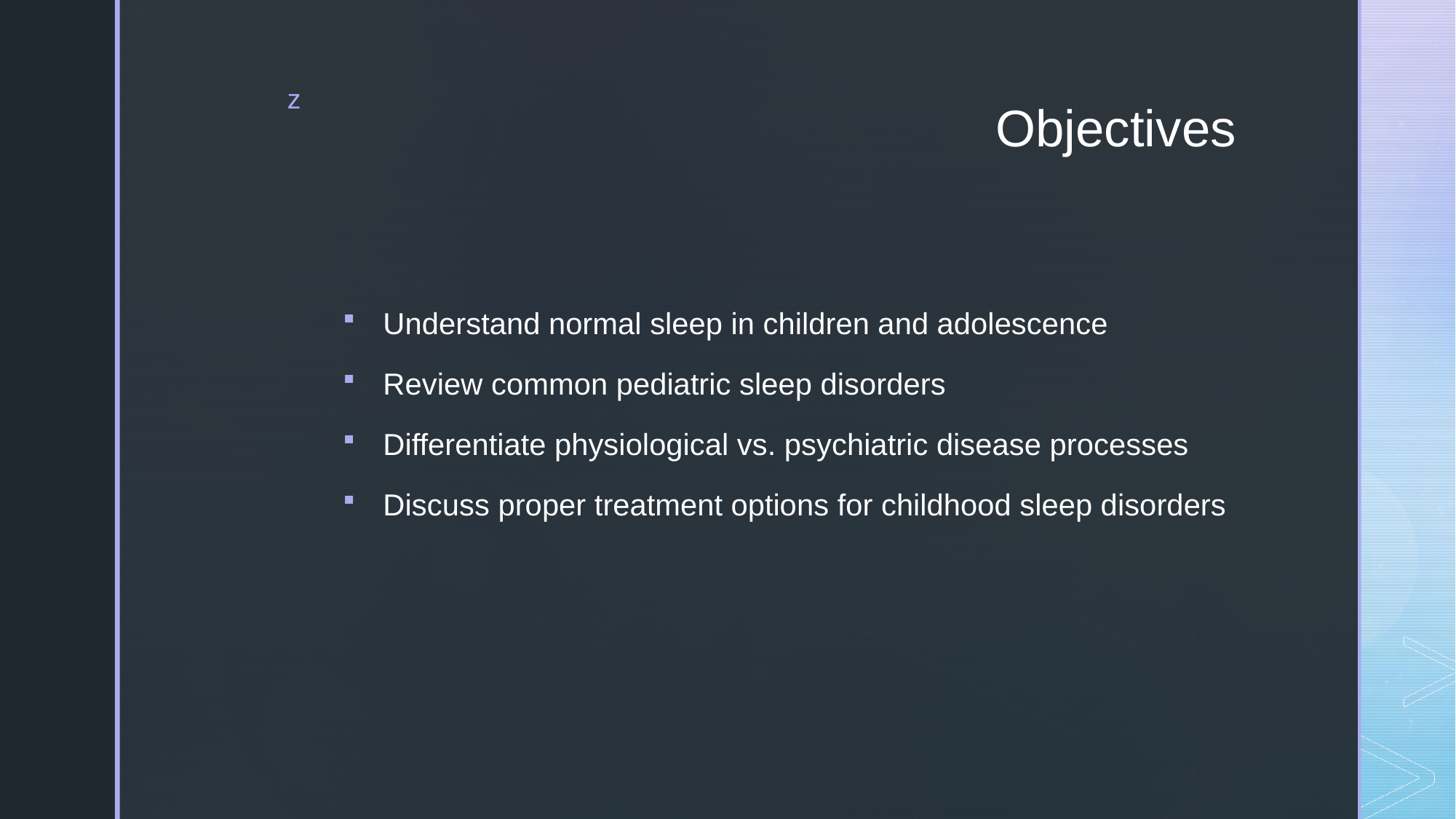

# Objectives
Understand normal sleep in children and adolescence
Review common pediatric sleep disorders
Differentiate physiological vs. psychiatric disease processes
Discuss proper treatment options for childhood sleep disorders